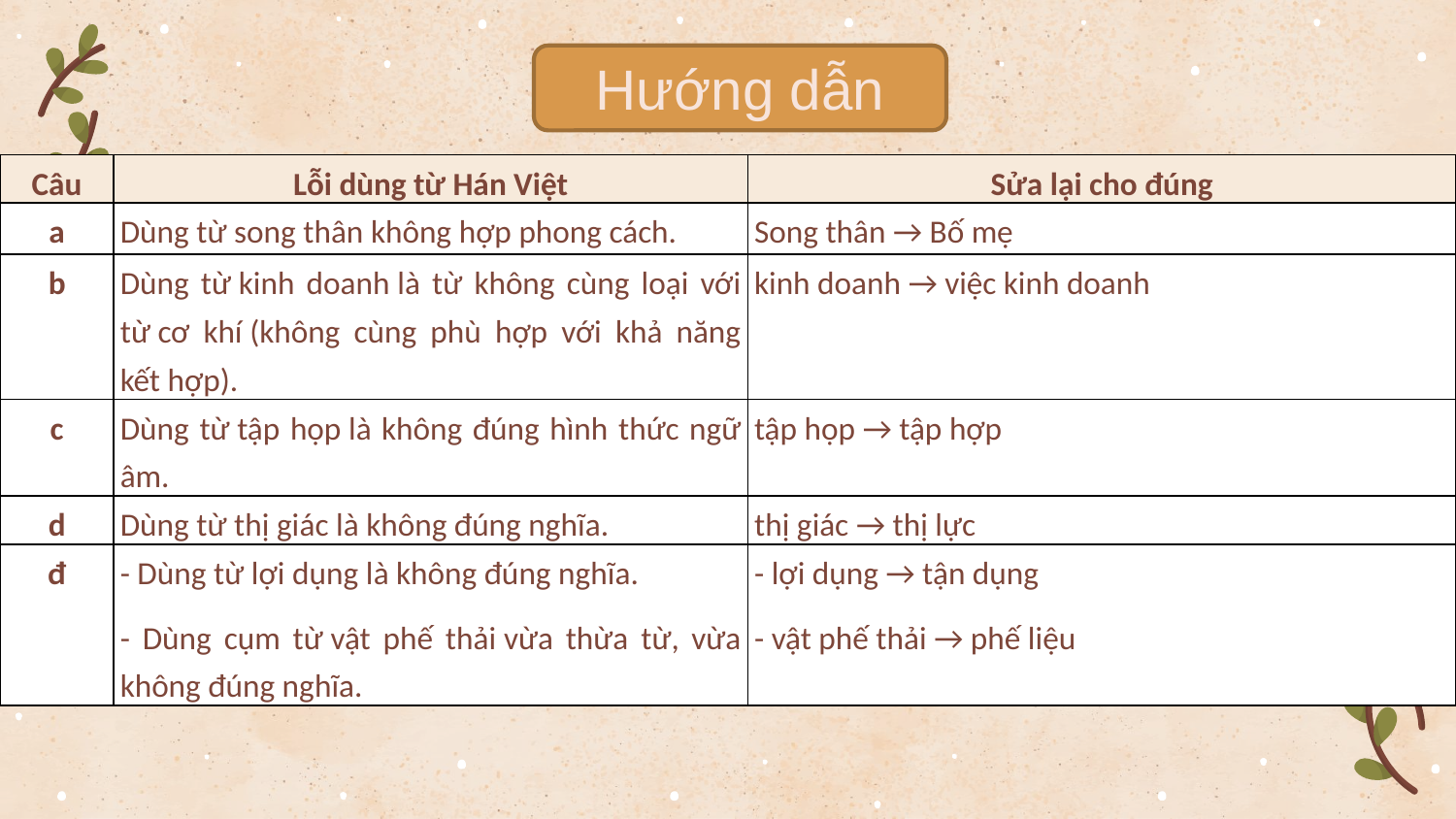

Hướng dẫn
| Câu | Lỗi dùng từ Hán Việt | Sửa lại cho đúng |
| --- | --- | --- |
| a | Dùng từ song thân không hợp phong cách. | Song thân → Bố mẹ |
| b | Dùng từ kinh doanh là từ không cùng loại với từ cơ khí (không cùng phù hợp với khả năng kết hợp). | kinh doanh → việc kinh doanh |
| c | Dùng từ tập họp là không đúng hình thức ngữ âm. | tập họp → tập hợp |
| d | Dùng từ thị giác là không đúng nghĩa. | thị giác → thị lực |
| đ | - Dùng từ lợi dụng là không đúng nghĩa. - Dùng cụm từ vật phế thải vừa thừa từ, vừa không đúng nghĩa. | - lợi dụng → tận dụng - vật phế thải → phế liệu |